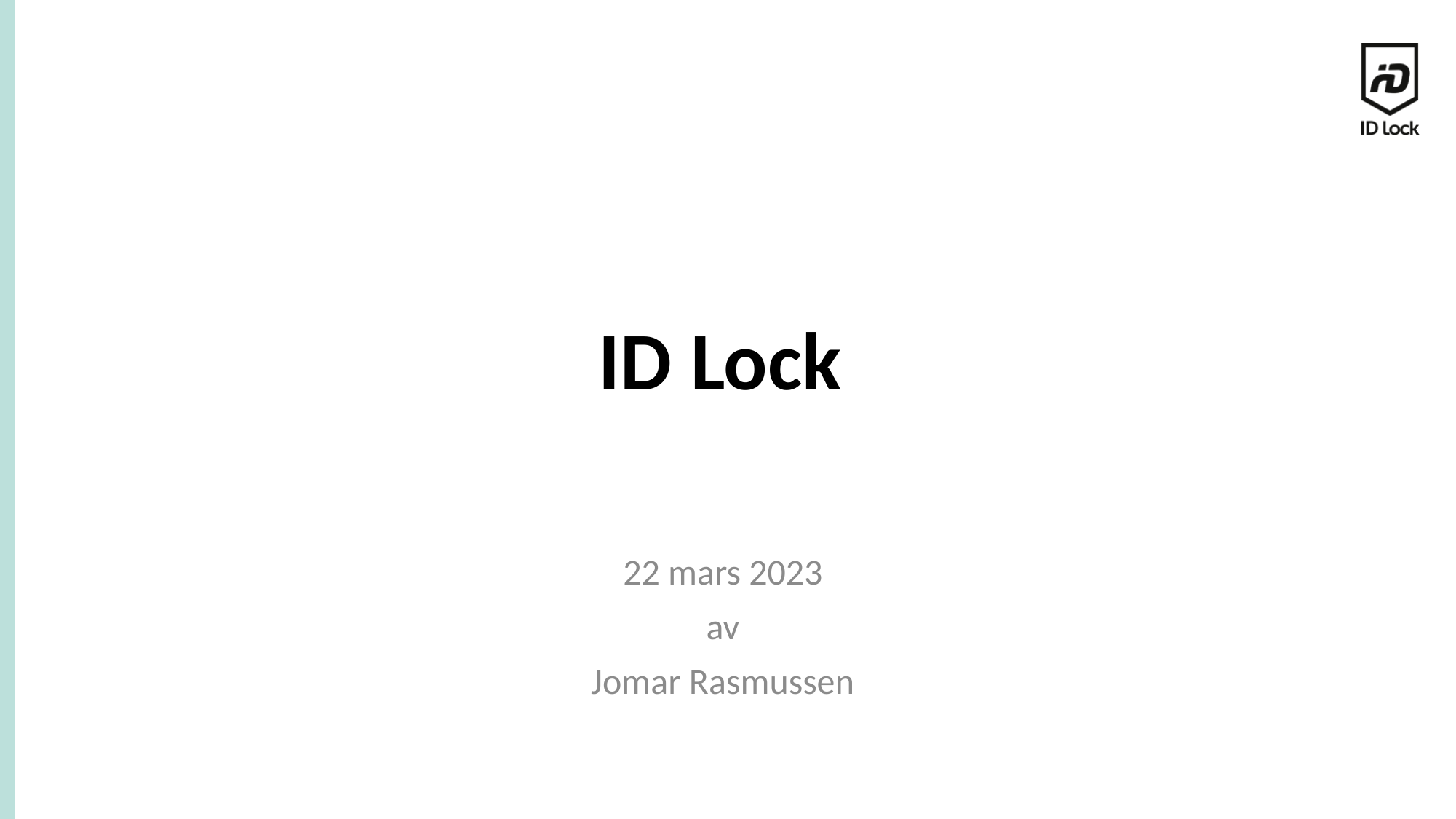

# ID Lock
22 mars 2023
av
Jomar Rasmussen